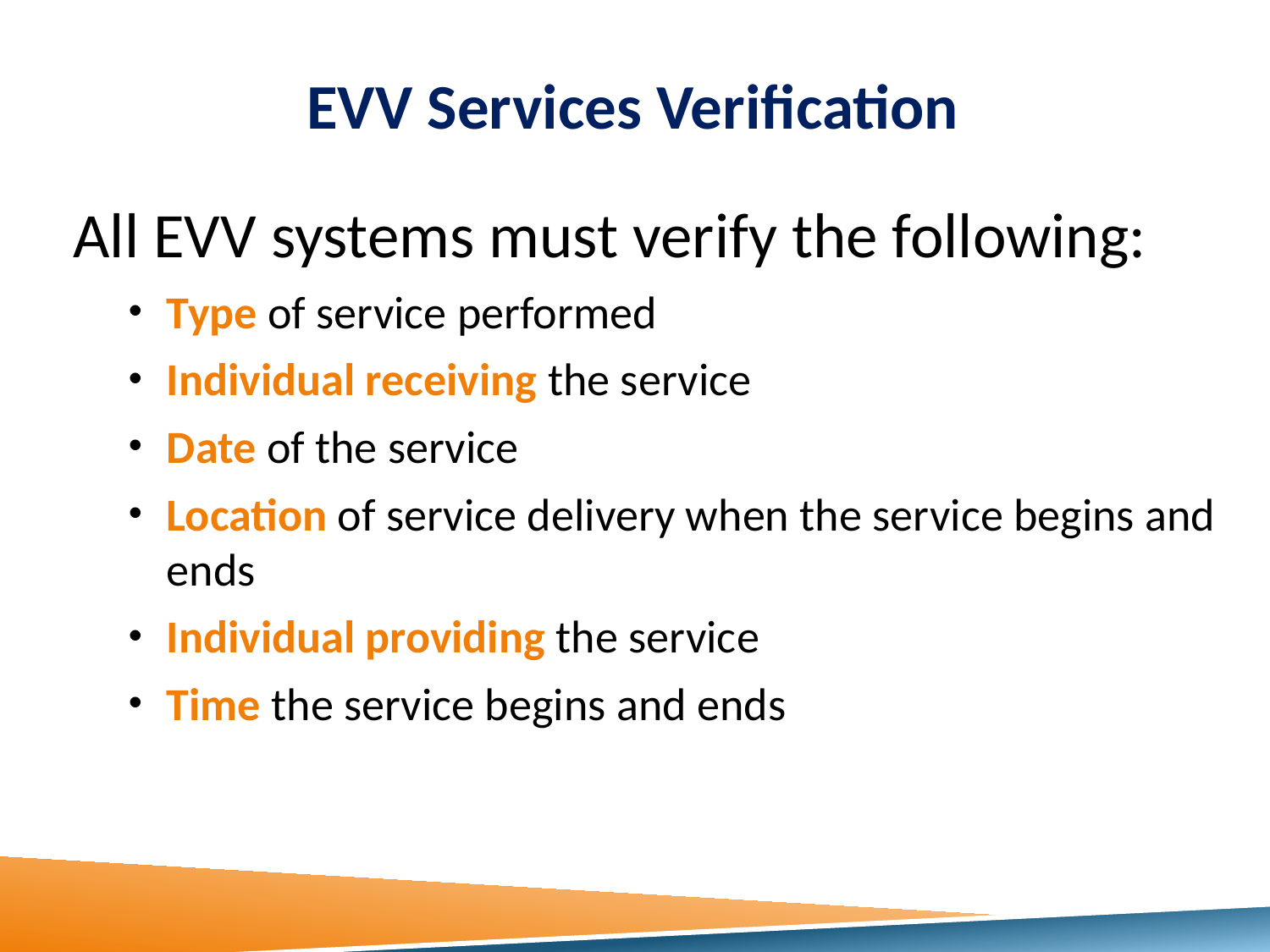

# EVV Services Verification
All EVV systems must verify the following:
Type of service performed
Individual receiving the service
Date of the service
Location of service delivery when the service begins and ends
Individual providing the service
Time the service begins and ends